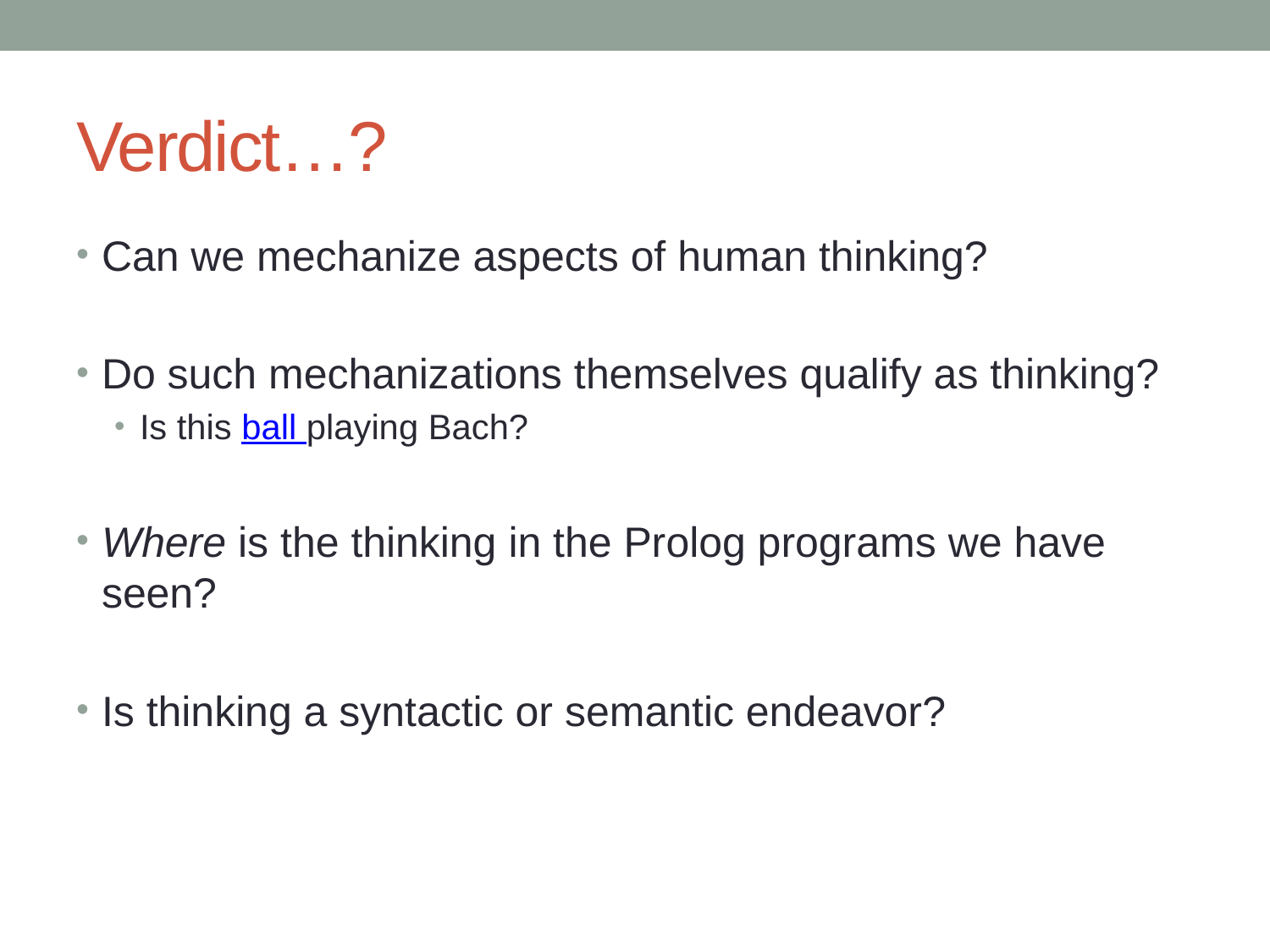

# Verdict…?
Can we mechanize aspects of human thinking?

Do such mechanizations themselves qualify as thinking?
Is this ball playing Bach?

Where is the thinking in the Prolog programs we have seen?

Is thinking a syntactic or semantic endeavor?